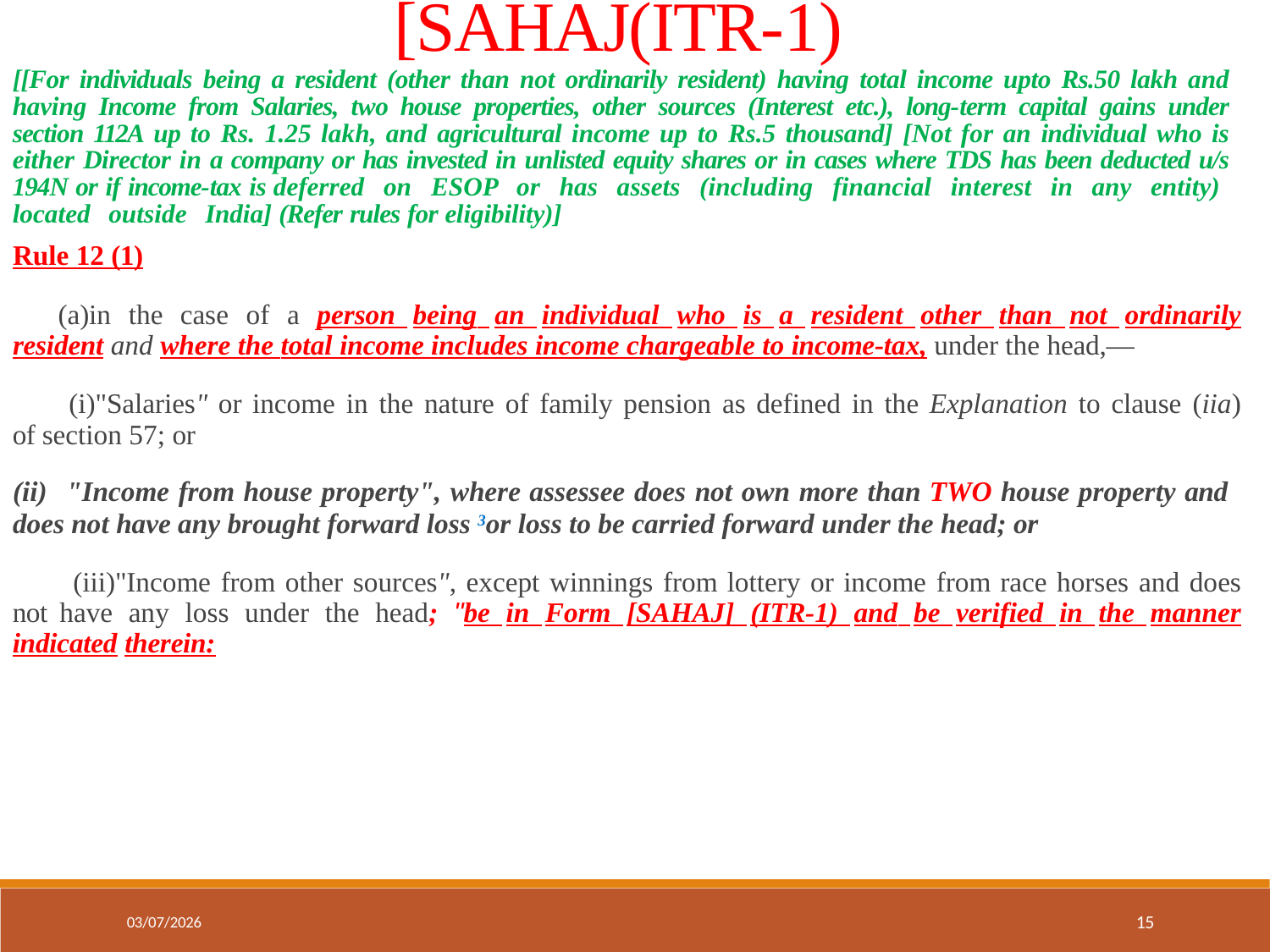

# [SAHAJ(ITR-1)
[[For individuals being a resident (other than not ordinarily resident) having total income upto Rs.50 lakh and having Income from Salaries, two house properties, other sources (Interest etc.), long-term capital gains under section 112A up to Rs. 1.25 lakh, and agricultural income up to Rs.5 thousand] [Not for an individual who is either Director in a company or has invested in unlisted equity shares or in cases where TDS has been deducted u/s 194N or if income-tax is deferred  on  ESOP  or  has  assets  (including  financial  interest  in  any  entity)  located  outside  India] (Refer rules for eligibility)]
Rule 12 (1)
in the case of a person being an individual who is a resident other than not ordinarily resident and where the total income includes income chargeable to income-tax, under the head,—
"Salaries" or income in the nature of family pension as defined in the Explanation to clause (iia) of section 57; or
"Income from house property", where assessee does not own more than TWO house property and
does not have any brought forward loss 3or loss to be carried forward under the head; or
"Income from other sources", except winnings from lottery or income from race horses and does not have any loss under the head; "be in Form [SAHAJ] (ITR-1) and be verified in the manner indicated therein:
15
03/07/2026